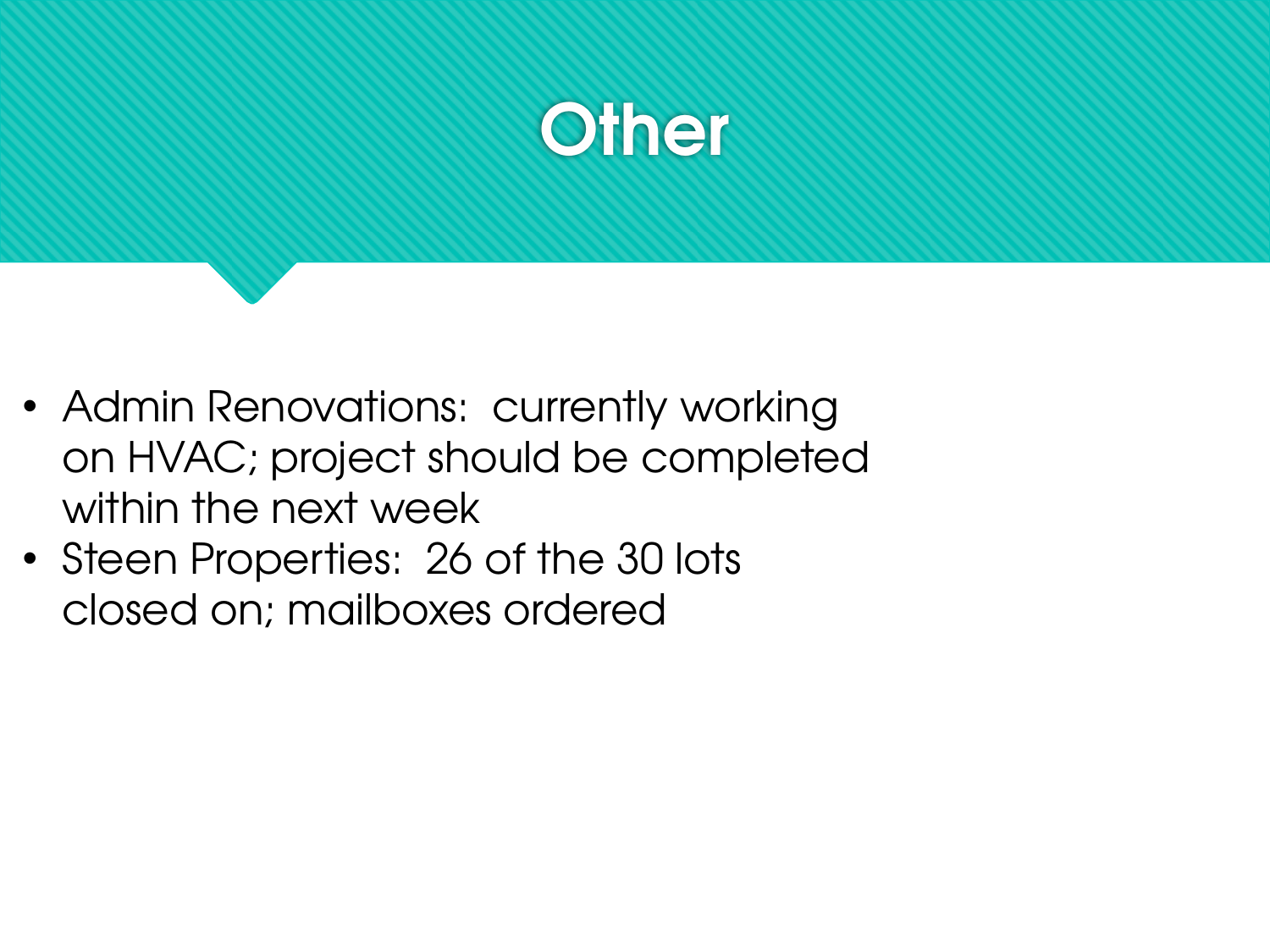

# Other

Admin Renovations:  currently working on HVAC; project should be completed within the next week
Steen Properties:  26 of the 30 lots closed on; mailboxes ordered